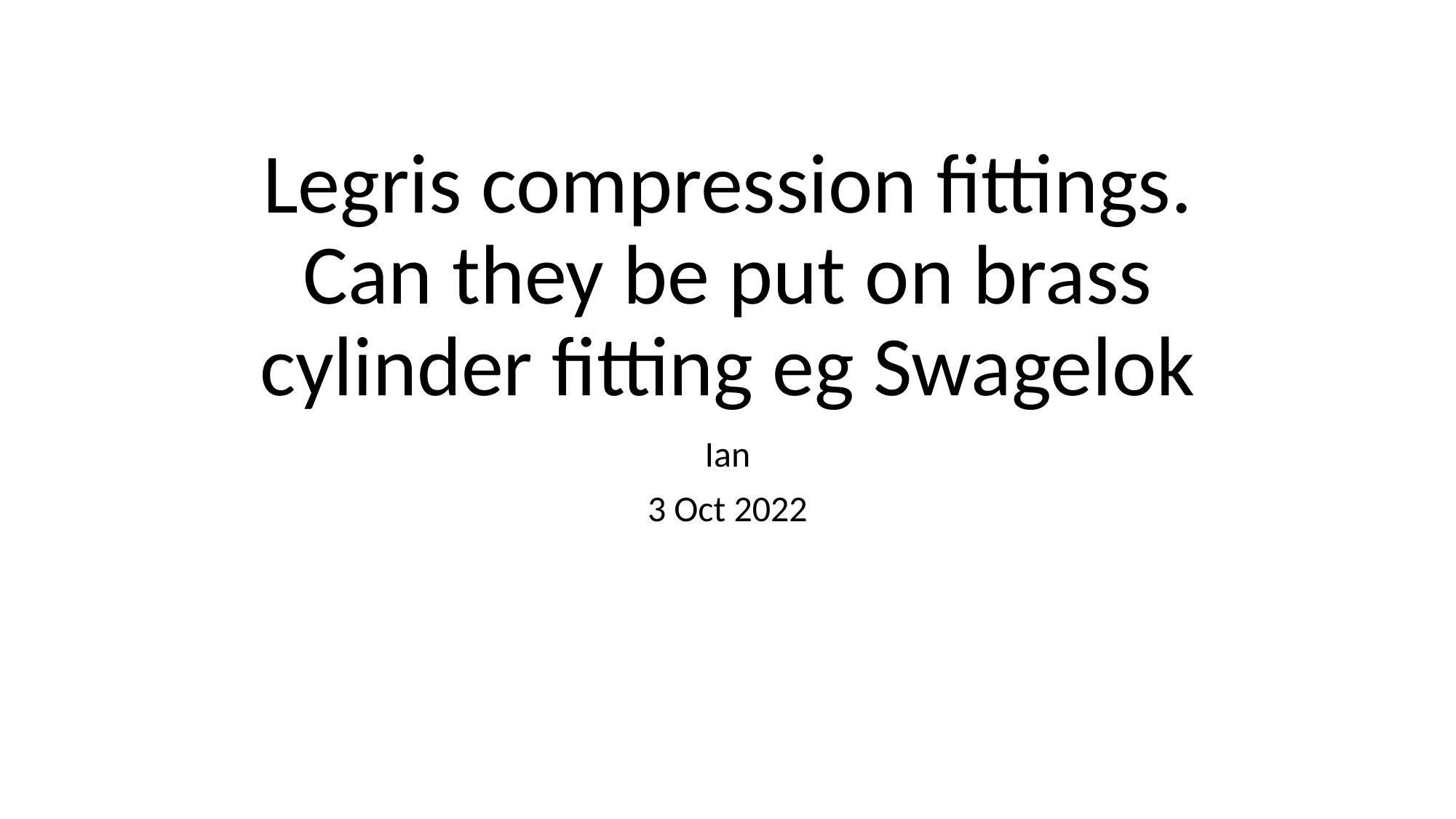

# Legris compression fittings. Can they be put on brass cylinder fitting eg Swagelok
Ian
3 Oct 2022